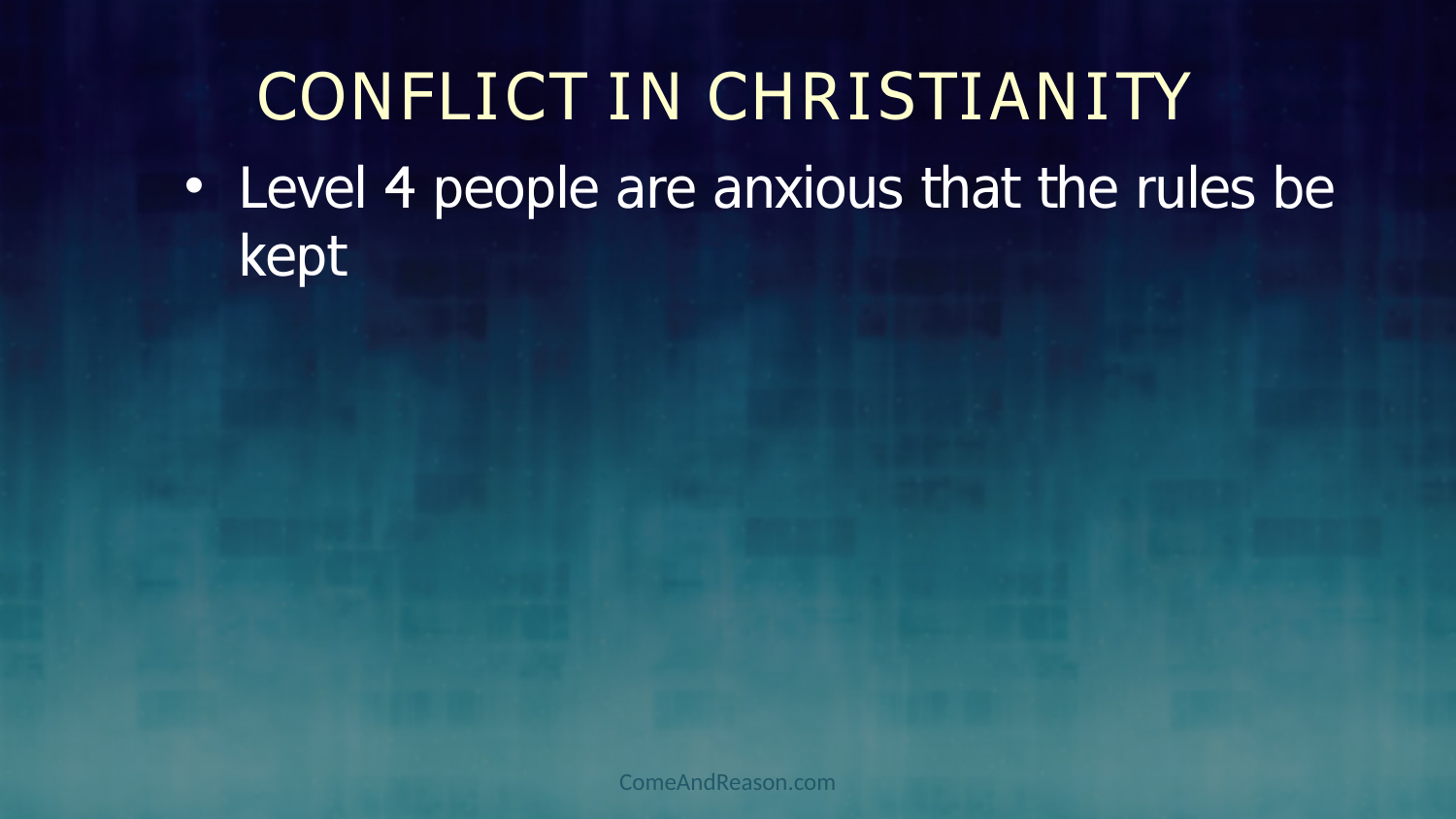

# Conflict in Christianity
Level 4 people are anxious that the rules be kept
ComeAndReason.com